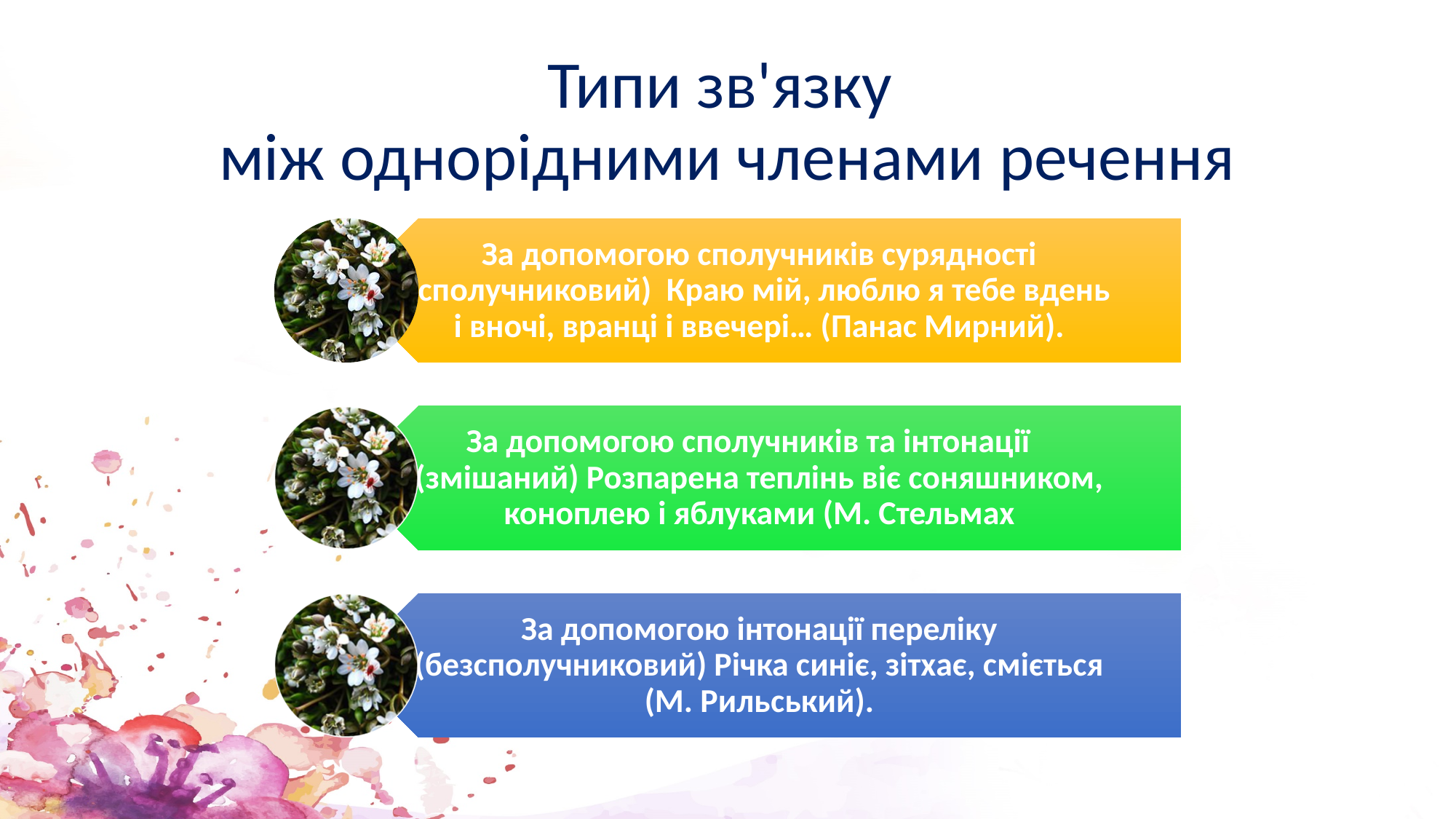

# Типи зв'язку між однорідними членами речення
За допомогою сполучників сурядності (сполучниковий)  Краю мій, люблю я тебе вдень і вночі, вранці і ввечері… (Панас Мирний).
За допомогою сполучників та інтонації    (змішаний) Розпарена теплінь віє соняшником, коноплею і яблуками (М. Стельмах
За допомогою інтонації переліку (безсполучниковий) Річка синіє, зітхає, сміється (М. Рильський).